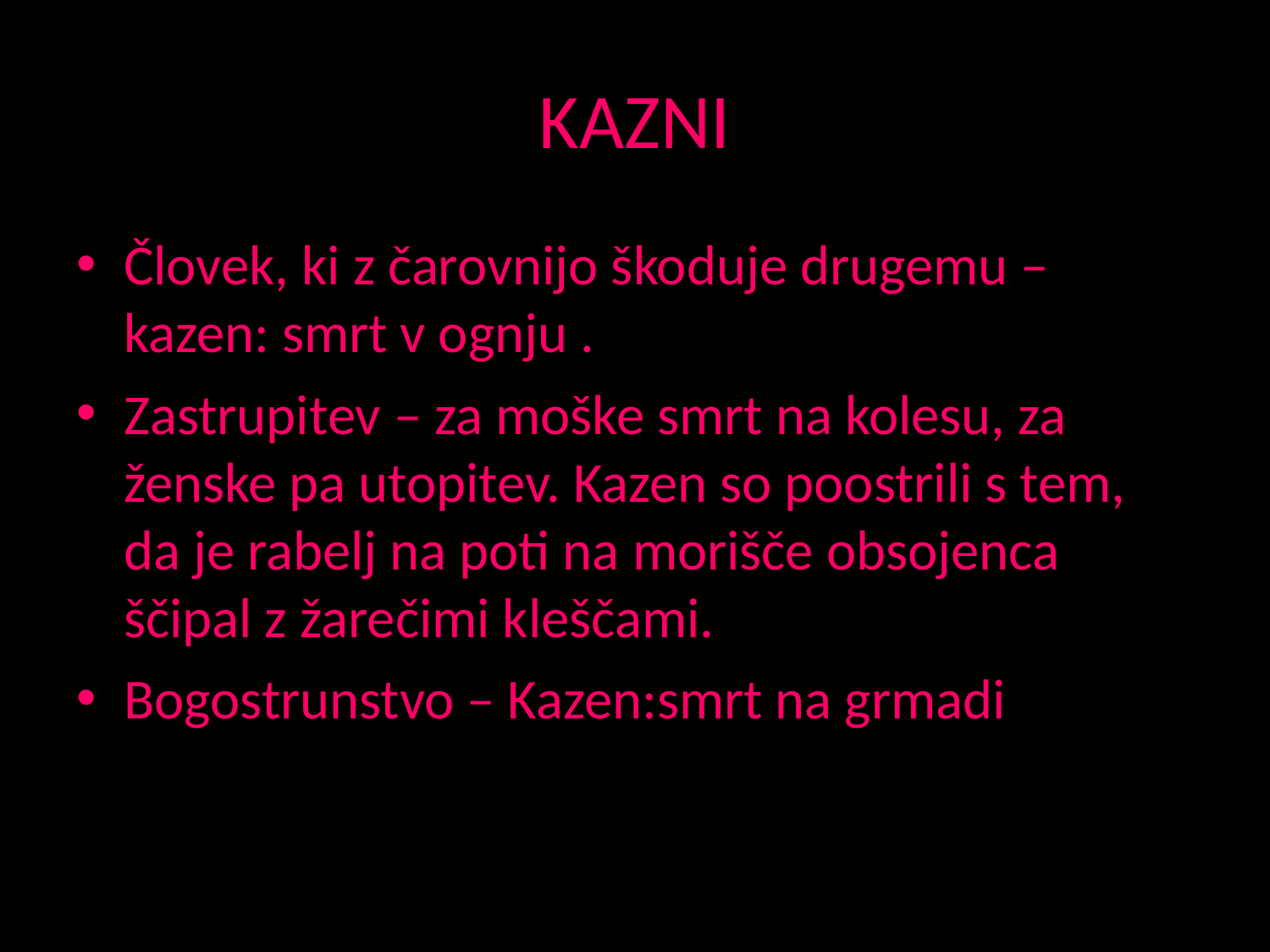

# KAZNI
Človek, ki z čarovnijo škoduje drugemu – kazen: smrt v ognju .
Zastrupitev – za moške smrt na kolesu, za ženske pa utopitev. Kazen so poostrili s tem, da je rabelj na poti na morišče obsojenca ščipal z žarečimi kleščami.
Bogostrunstvo – Kazen:smrt na grmadi